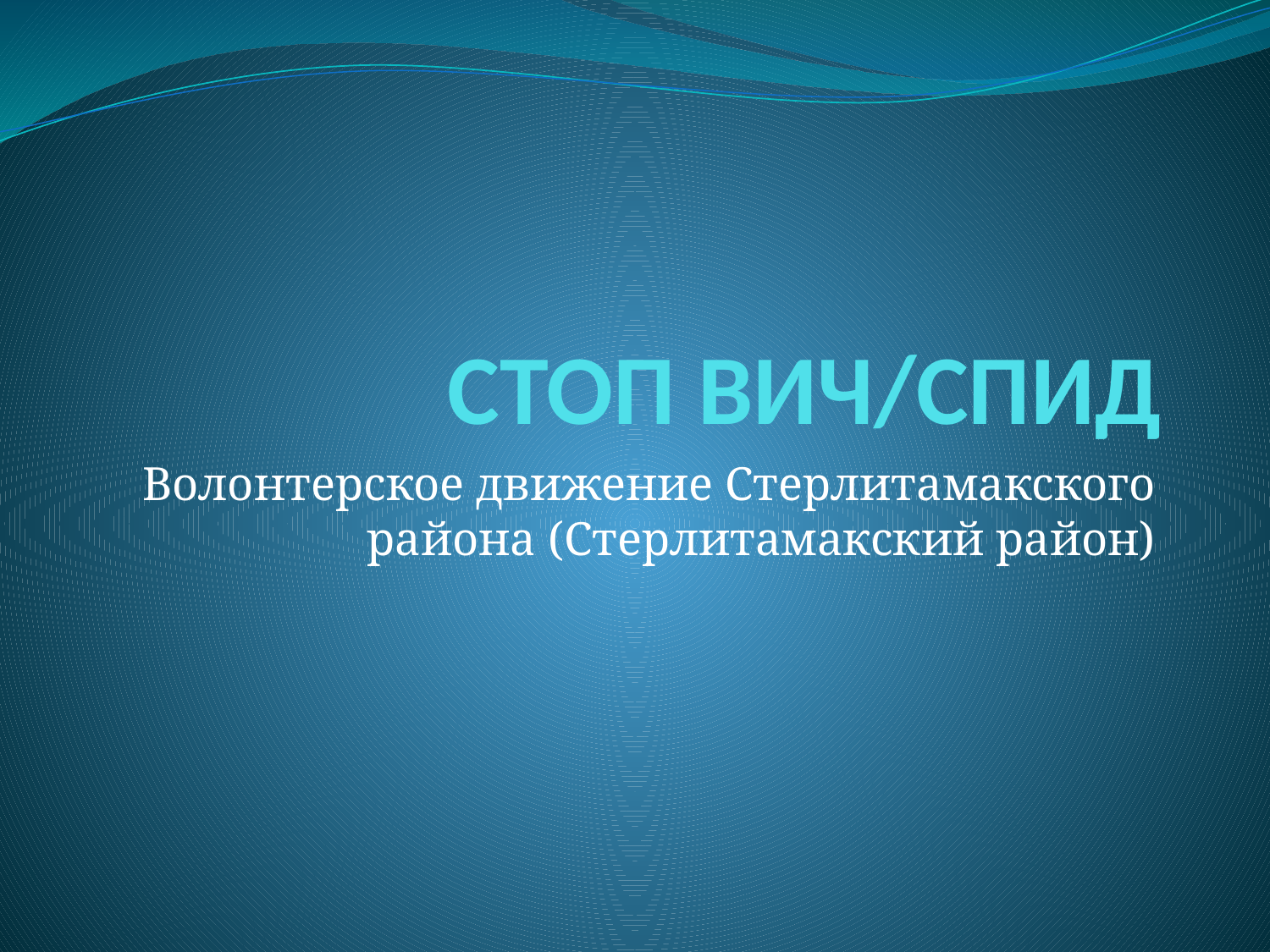

# СТОП ВИЧ/СПИД
Волонтерское движение Стерлитамакского района (Стерлитамакский район)